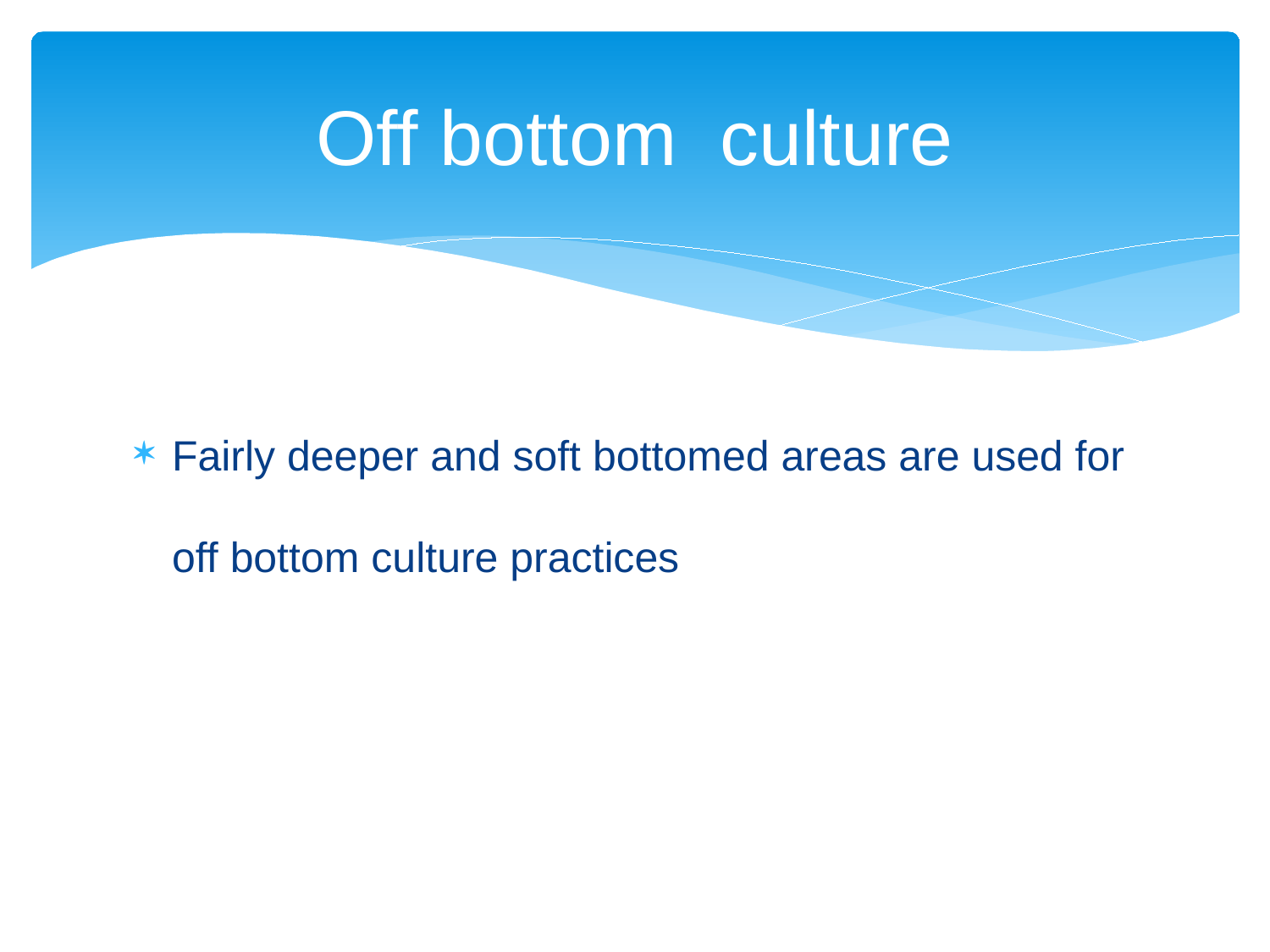

# Off bottom  culture
Fairly deeper and soft bottomed areas are used for off bottom culture practices